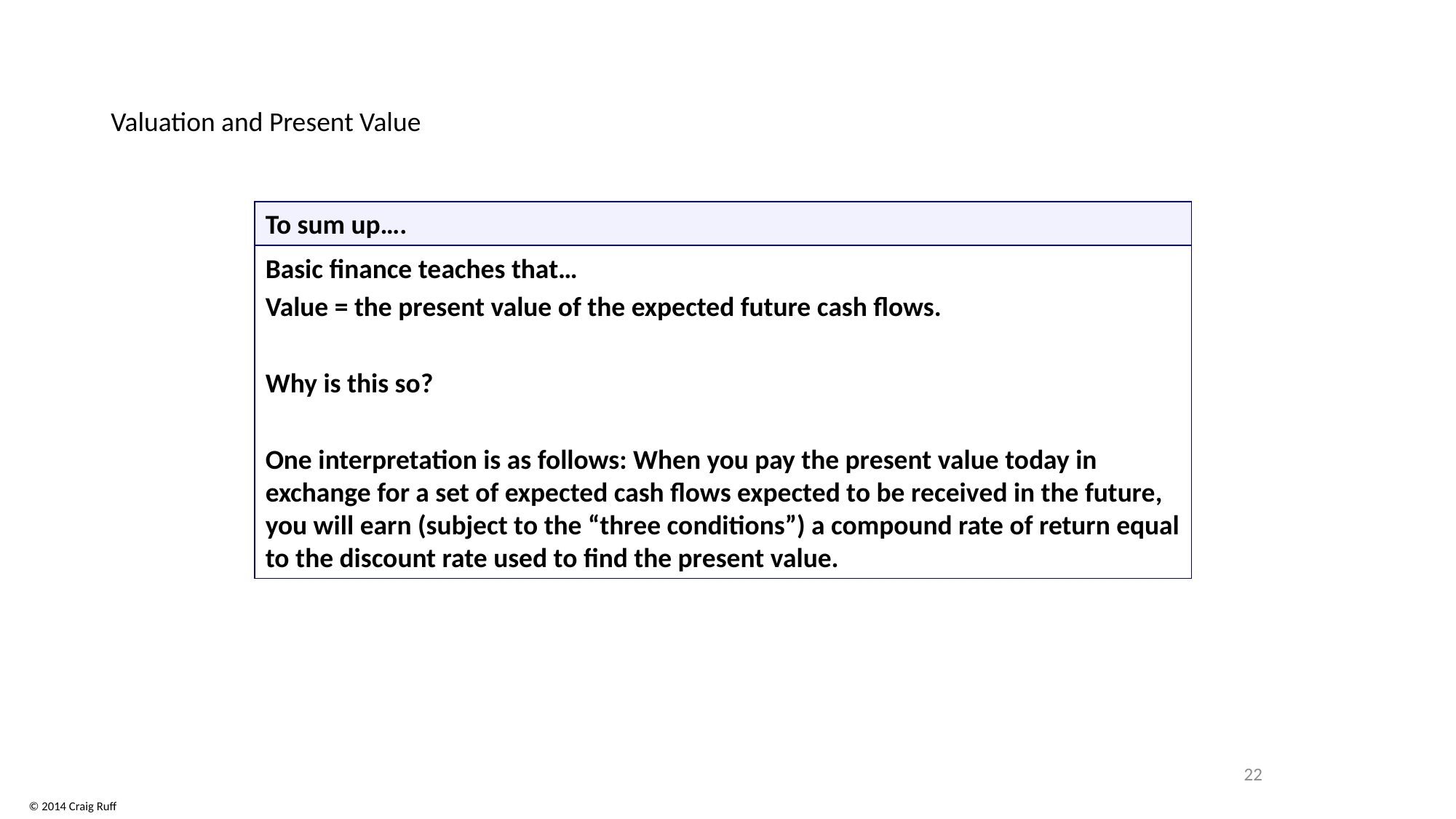

# Valuation and Present Value
To sum up….
Basic finance teaches that…
Value = the present value of the expected future cash flows.

Why is this so?

One interpretation is as follows: When you pay the present value today in exchange for a set of expected cash flows expected to be received in the future, you will earn (subject to the “three conditions”) a compound rate of return equal to the discount rate used to find the present value.

22
© 2014 Craig Ruff